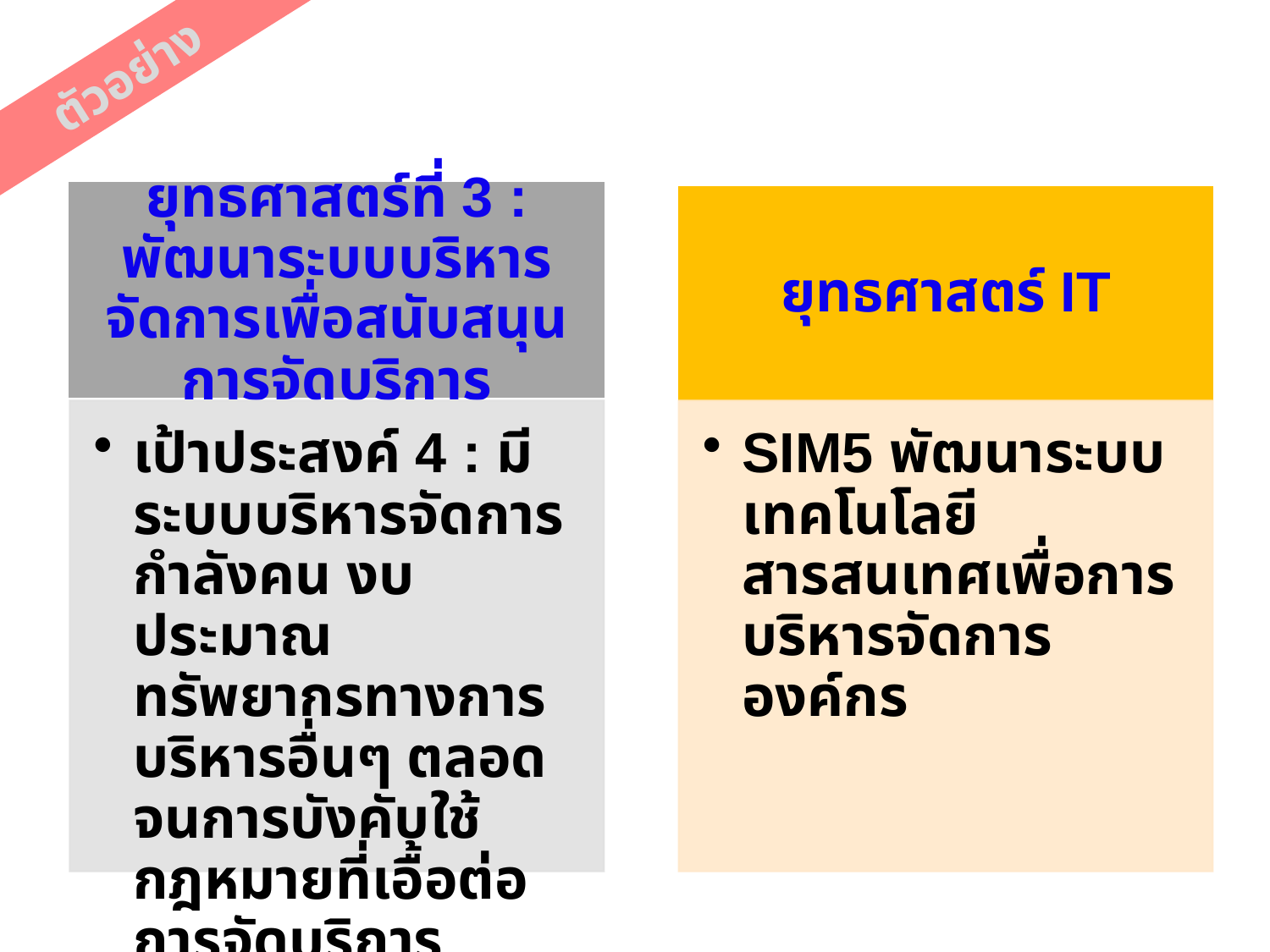

ตัวอย่าง
ยุทธศาสตร์ที่ 3 : พัฒนาระบบบริหารจัดการเพื่อสนับสนุนการจัดบริการ
เป้าประสงค์ 4 : มีระบบบริหารจัดการกำลังคน งบประมาณ ทรัพยากรทางการบริหารอื่นๆ ตลอดจนการบังคับใช้กฎหมายที่เอื้อต่อการจัดบริการสุขภาพ
ยุทธศาสตร์ IT
SIM5 พัฒนาระบบเทคโนโลยีสารสนเทศเพื่อการบริหารจัดการองค์กร